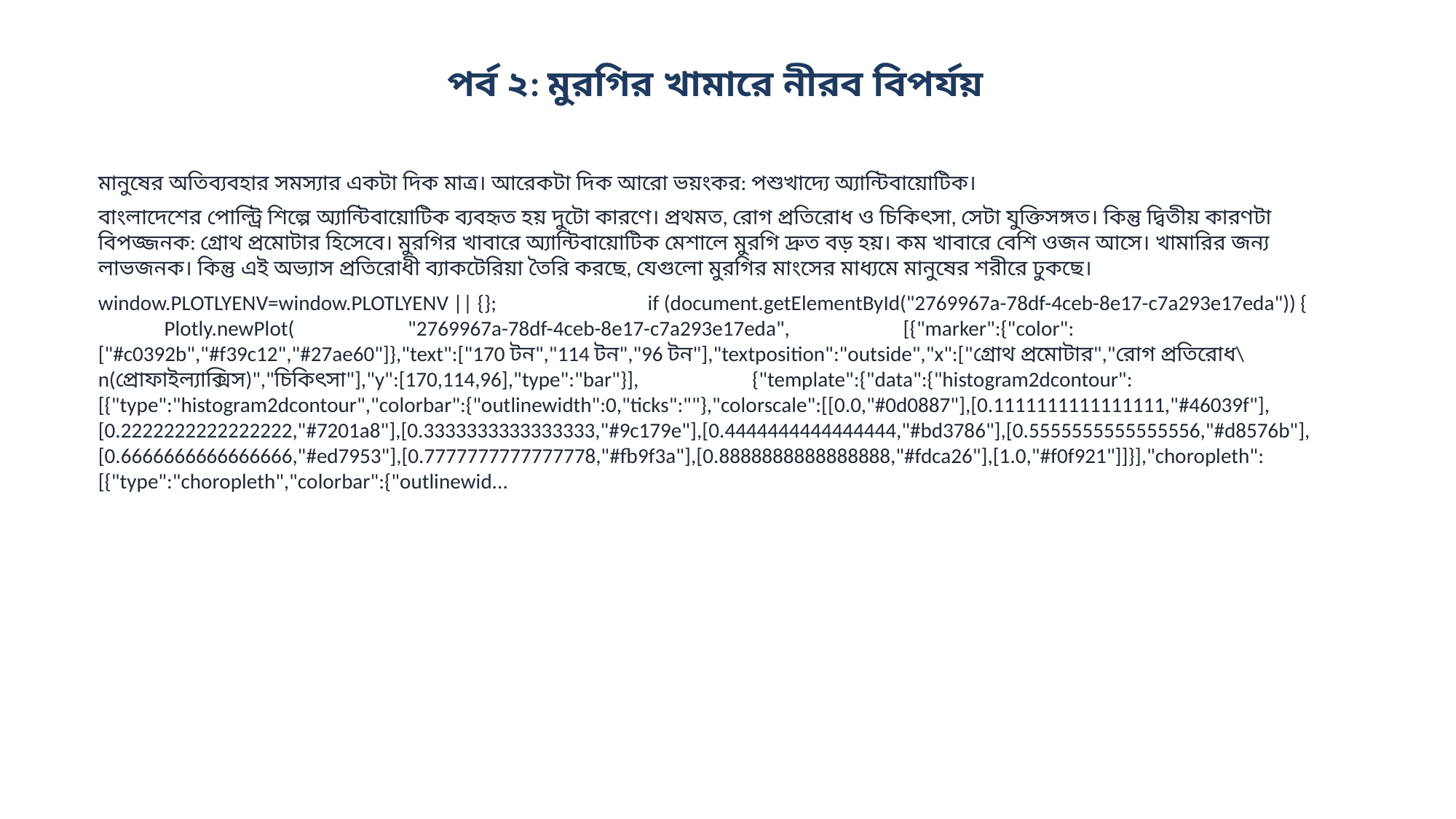

পর্ব ২: মুরগির খামারে নীরব বিপর্যয়
মানুষের অতিব্যবহার সমস্যার একটা দিক মাত্র। আরেকটা দিক আরো ভয়ংকর: পশুখাদ্যে অ্যান্টিবায়োটিক।
বাংলাদেশের পোল্ট্রি শিল্পে অ্যান্টিবায়োটিক ব্যবহৃত হয় দুটো কারণে। প্রথমত, রোগ প্রতিরোধ ও চিকিৎসা, সেটা যুক্তিসঙ্গত। কিন্তু দ্বিতীয় কারণটা বিপজ্জনক: গ্রোথ প্রমোটার হিসেবে। মুরগির খাবারে অ্যান্টিবায়োটিক মেশালে মুরগি দ্রুত বড় হয়। কম খাবারে বেশি ওজন আসে। খামারির জন্য লাভজনক। কিন্তু এই অভ্যাস প্রতিরোধী ব্যাকটেরিয়া তৈরি করছে, যেগুলো মুরগির মাংসের মাধ্যমে মানুষের শরীরে ঢুকছে।
window.PLOTLYENV=window.PLOTLYENV || {};                                if (document.getElementById("2769967a-78df-4ceb-8e17-c7a293e17eda")) {                    Plotly.newPlot(                        "2769967a-78df-4ceb-8e17-c7a293e17eda",                        [{"marker":{"color":["#c0392b","#f39c12","#27ae60"]},"text":["170 টন","114 টন","96 টন"],"textposition":"outside","x":["গ্রোথ প্রমোটার","রোগ প্রতিরোধ\n(প্রোফাইল্যাক্সিস)","চিকিৎসা"],"y":[170,114,96],"type":"bar"}],                        {"template":{"data":{"histogram2dcontour":[{"type":"histogram2dcontour","colorbar":{"outlinewidth":0,"ticks":""},"colorscale":[[0.0,"#0d0887"],[0.1111111111111111,"#46039f"],[0.2222222222222222,"#7201a8"],[0.3333333333333333,"#9c179e"],[0.4444444444444444,"#bd3786"],[0.5555555555555556,"#d8576b"],[0.6666666666666666,"#ed7953"],[0.7777777777777778,"#fb9f3a"],[0.8888888888888888,"#fdca26"],[1.0,"#f0f921"]]}],"choropleth":[{"type":"choropleth","colorbar":{"outlinewid...